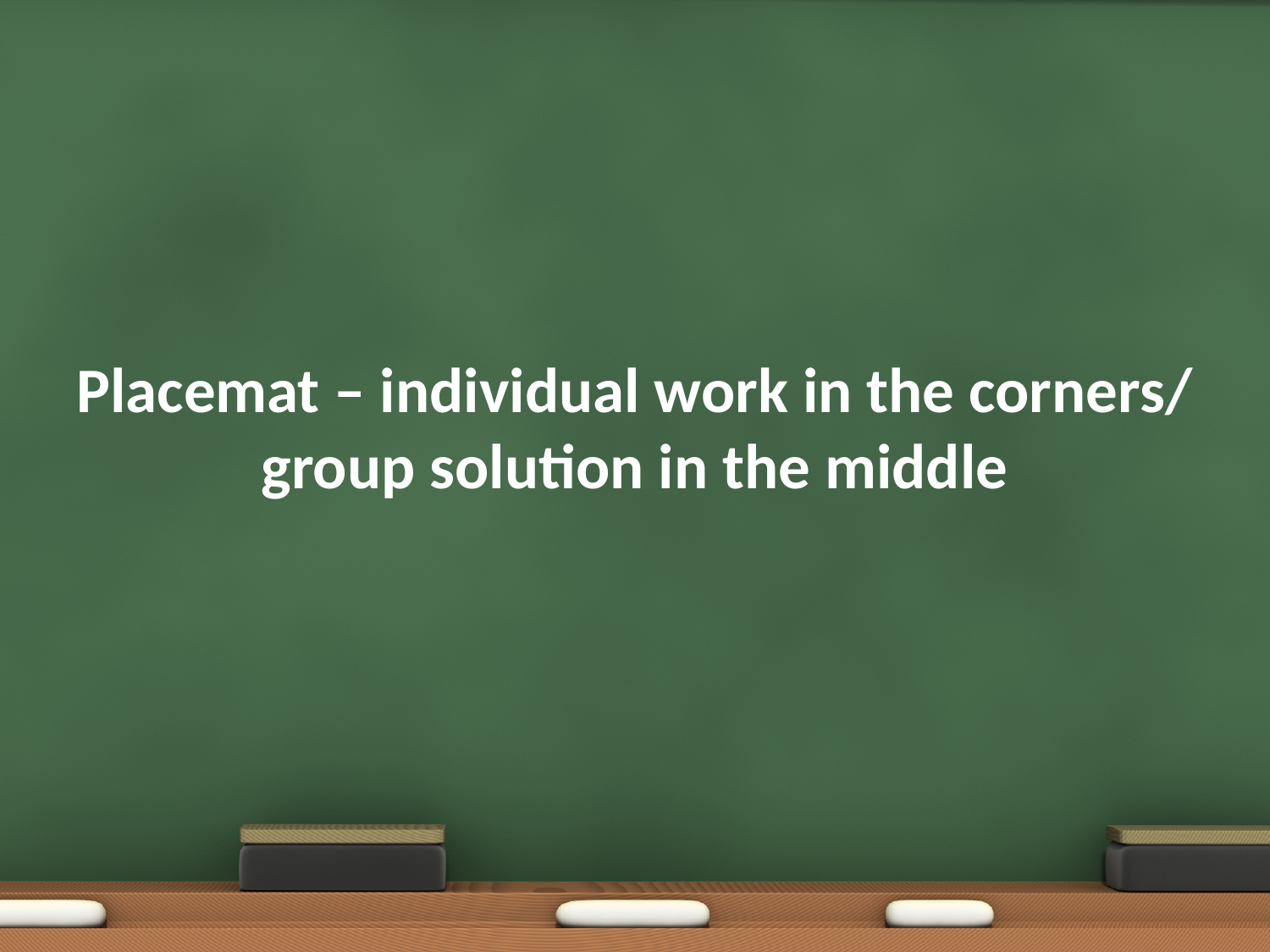

# Placemat – individual work in the corners/ group solution in the middle